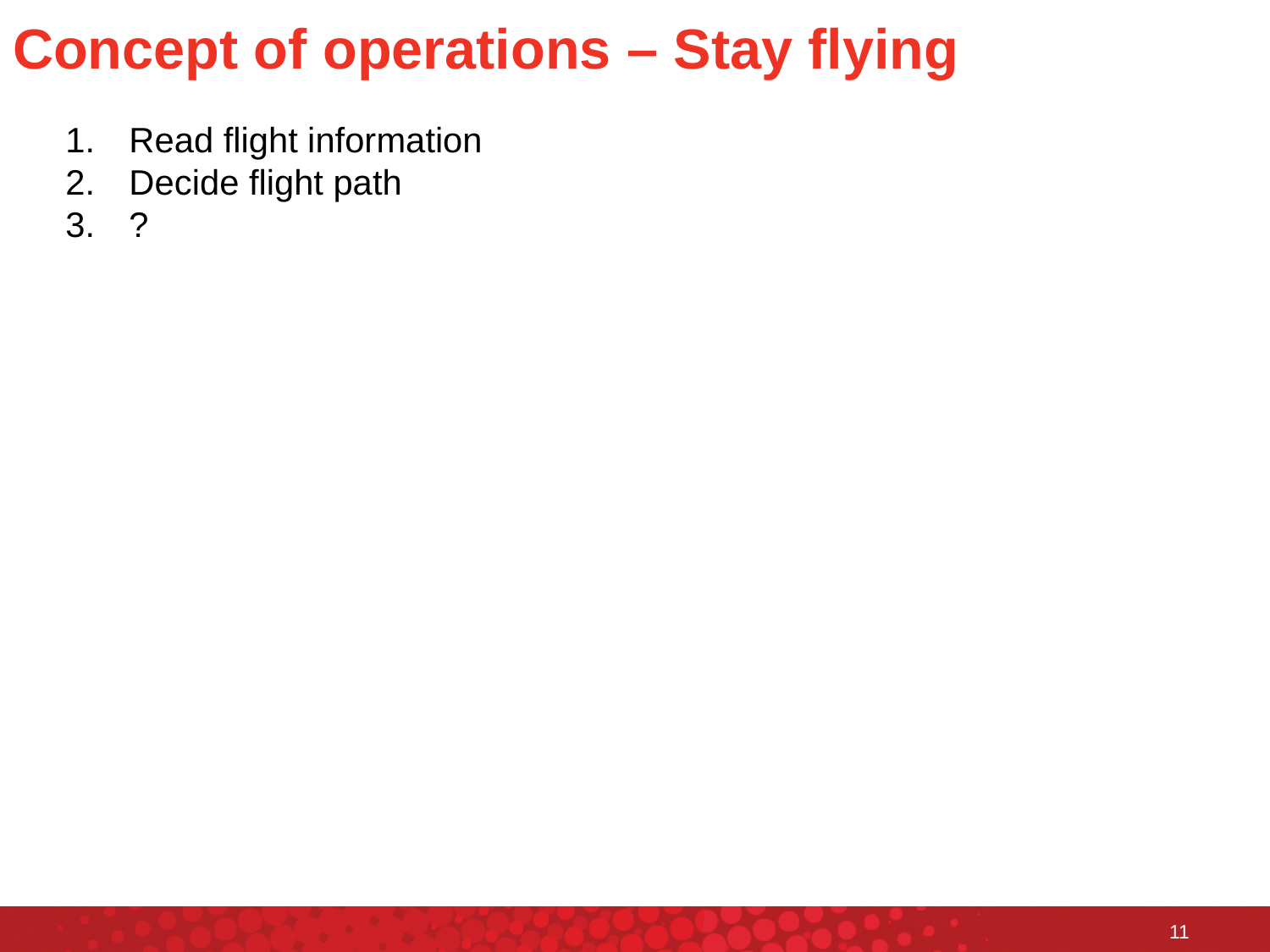

# Concept of operations – Stay flying
Read flight information
Decide flight path
?

11